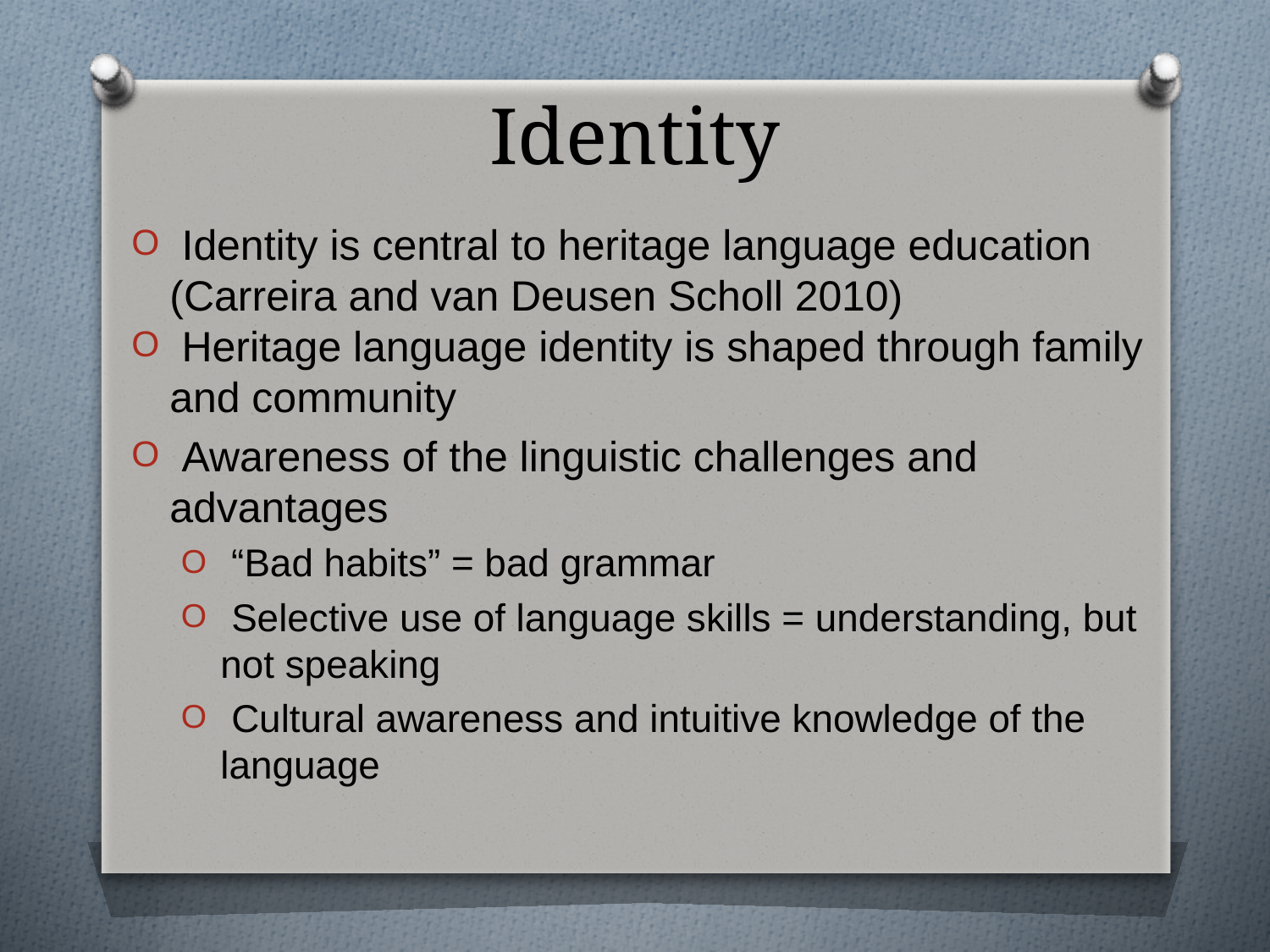

# Identity
 Identity is central to heritage language education (Carreira and van Deusen Scholl 2010)
 Heritage language identity is shaped through family and community
 Awareness of the linguistic challenges and advantages
 “Bad habits” = bad grammar
 Selective use of language skills = understanding, but not speaking
 Cultural awareness and intuitive knowledge of the language